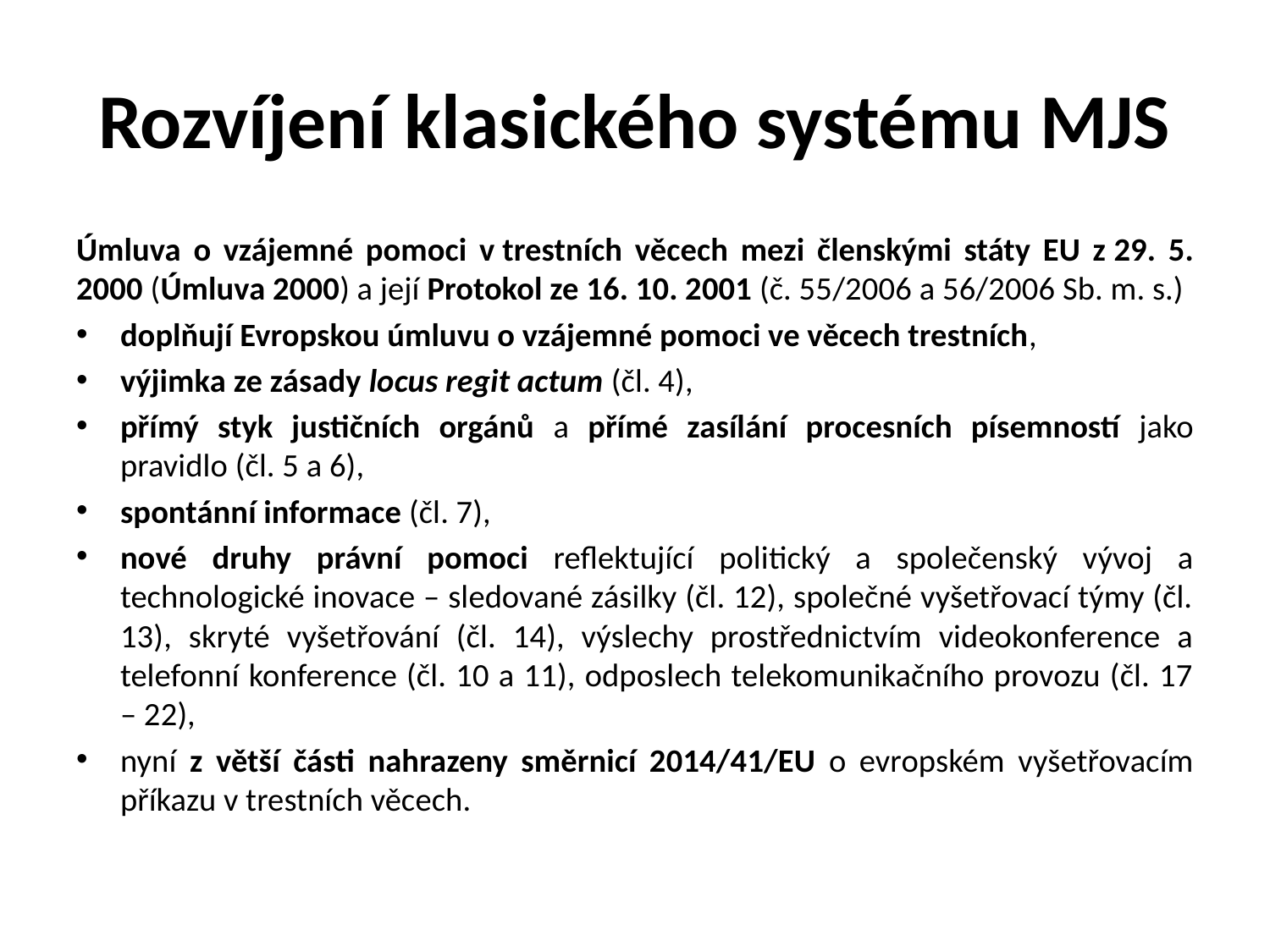

# Rozvíjení klasického systému MJS
Úmluva o vzájemné pomoci v trestních věcech mezi členskými státy EU z 29. 5. 2000 (Úmluva 2000) a její Protokol ze 16. 10. 2001 (č. 55/2006 a 56/2006 Sb. m. s.)
doplňují Evropskou úmluvu o vzájemné pomoci ve věcech trestních,
výjimka ze zásady locus regit actum (čl. 4),
přímý styk justičních orgánů a přímé zasílání procesních písemností jako pravidlo (čl. 5 a 6),
spontánní informace (čl. 7),
nové druhy právní pomoci reflektující politický a společenský vývoj a technologické inovace – sledované zásilky (čl. 12), společné vyšetřovací týmy (čl. 13), skryté vyšetřování (čl. 14), výslechy prostřednictvím videokonference a telefonní konference (čl. 10 a 11), odposlech telekomunikačního provozu (čl. 17 – 22),
nyní z větší části nahrazeny směrnicí 2014/41/EU o evropském vyšetřovacím příkazu v trestních věcech.